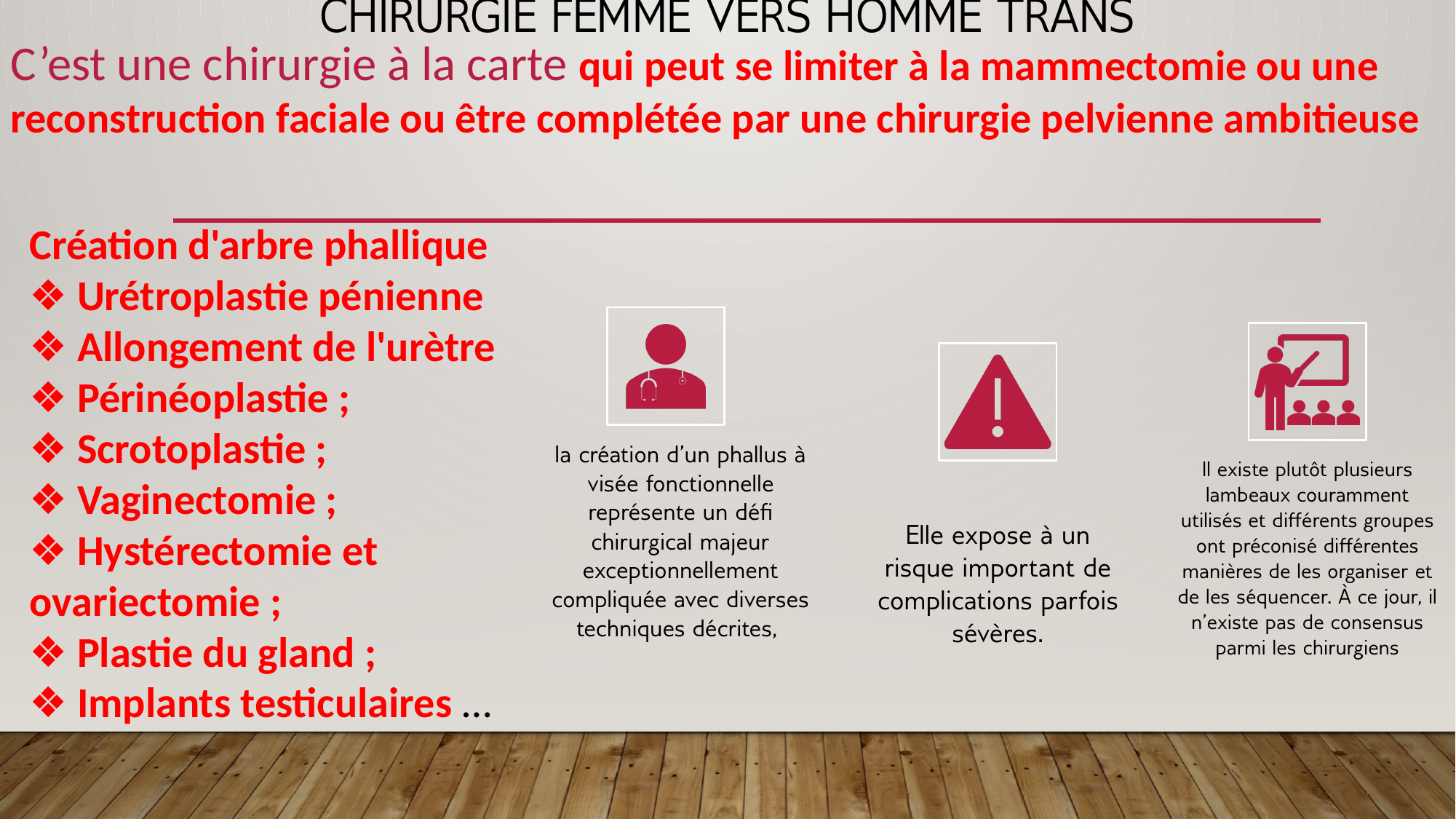

# Chirurgie femme vers homme trans
C’est une chirurgie à la carte qui peut se limiter à la mammectomie ou une reconstruction faciale ou être complétée par une chirurgie pelvienne ambitieuse
Création d'arbre phallique
❖ Urétroplastie pénienne
❖ Allongement de l'urètre
❖ Périnéoplastie ;
❖ Scrotoplastie ;
❖ Vaginectomie ;
❖ Hystérectomie et ovariectomie ;
❖ Plastie du gland ;
❖ Implants testiculaires …
la création d’un phallus à visée fonctionnelle représente un défi chirurgical majeur exceptionnellement compliquée avec diverses techniques décrites,
Elle expose à un risque important de complications parfois sévères.
Il existe plutôt plusieurs lambeaux couramment utilisés et différents groupes ont préconisé différentes manières de les organiser et de les séquencer. À ce jour, il n’existe pas de consensus parmi les chirurgiens